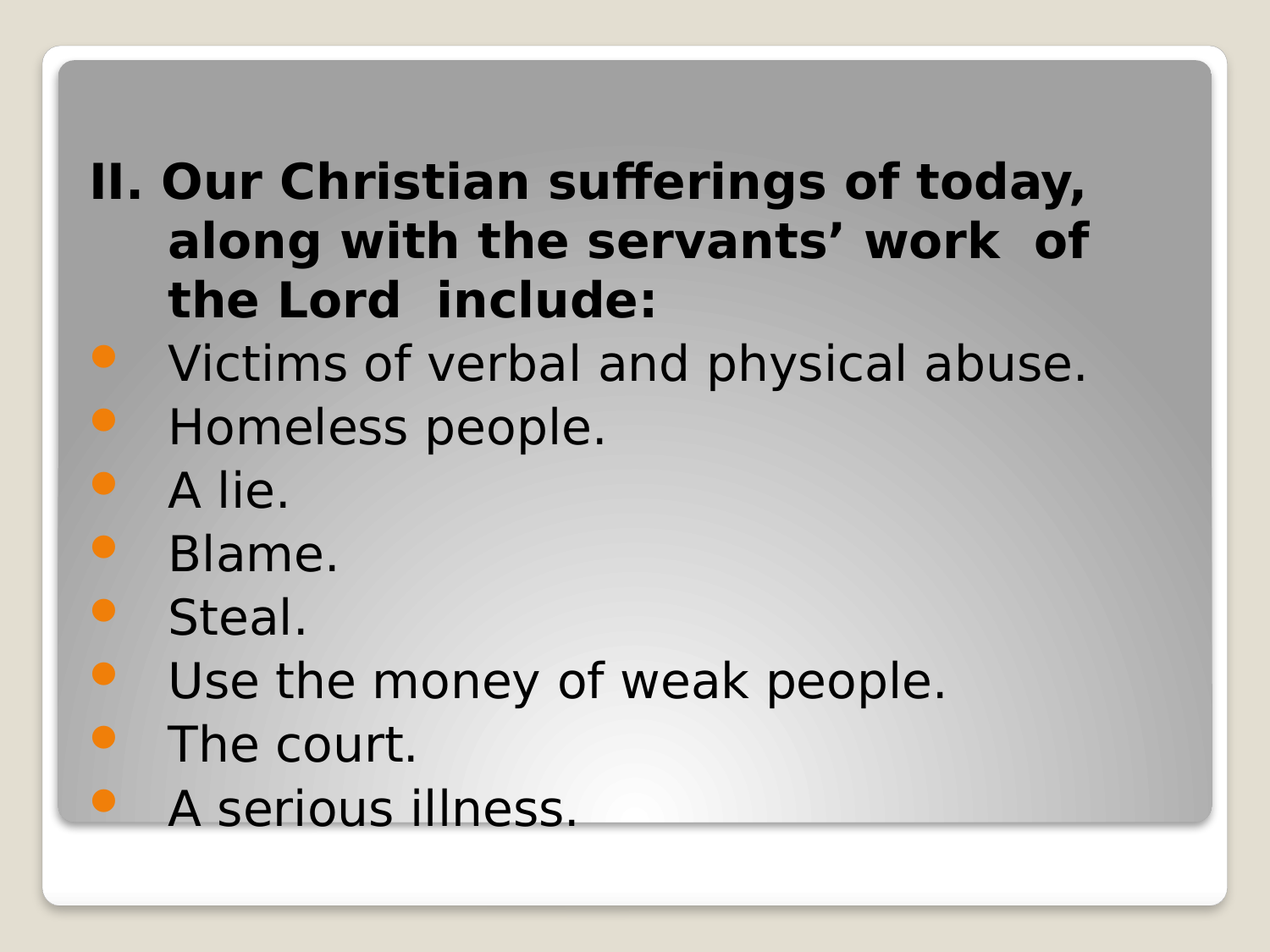

II. Our Christian sufferings of today, along with the servants’ work  of the Lord  include:
Victims of verbal and physical abuse.
Homeless people.
A lie.
Blame.
Steal.
Use the money of weak people.
The court.
A serious illness.